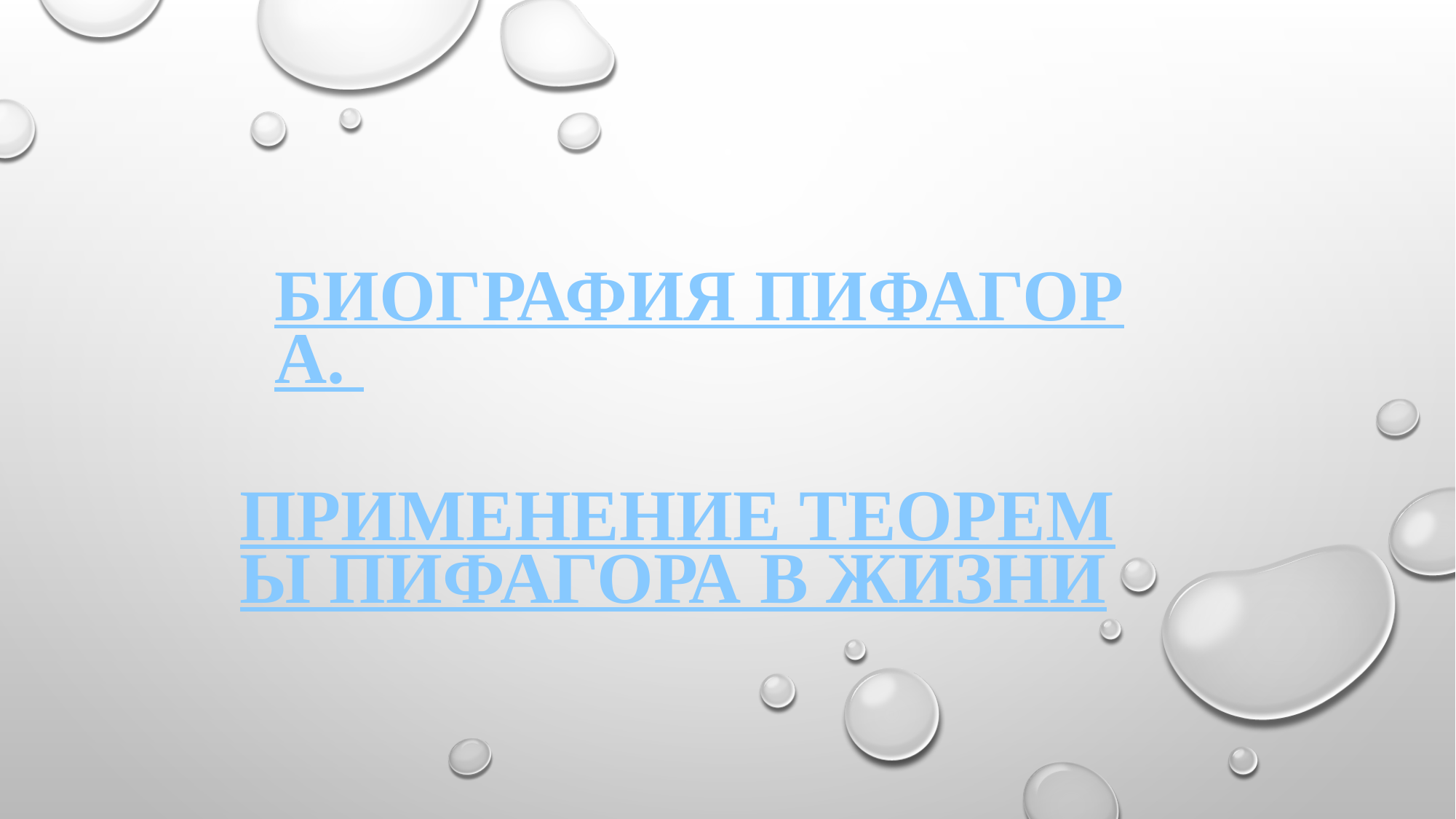

# Биография Пифагора. Применение теоремы Пифагора в жизни